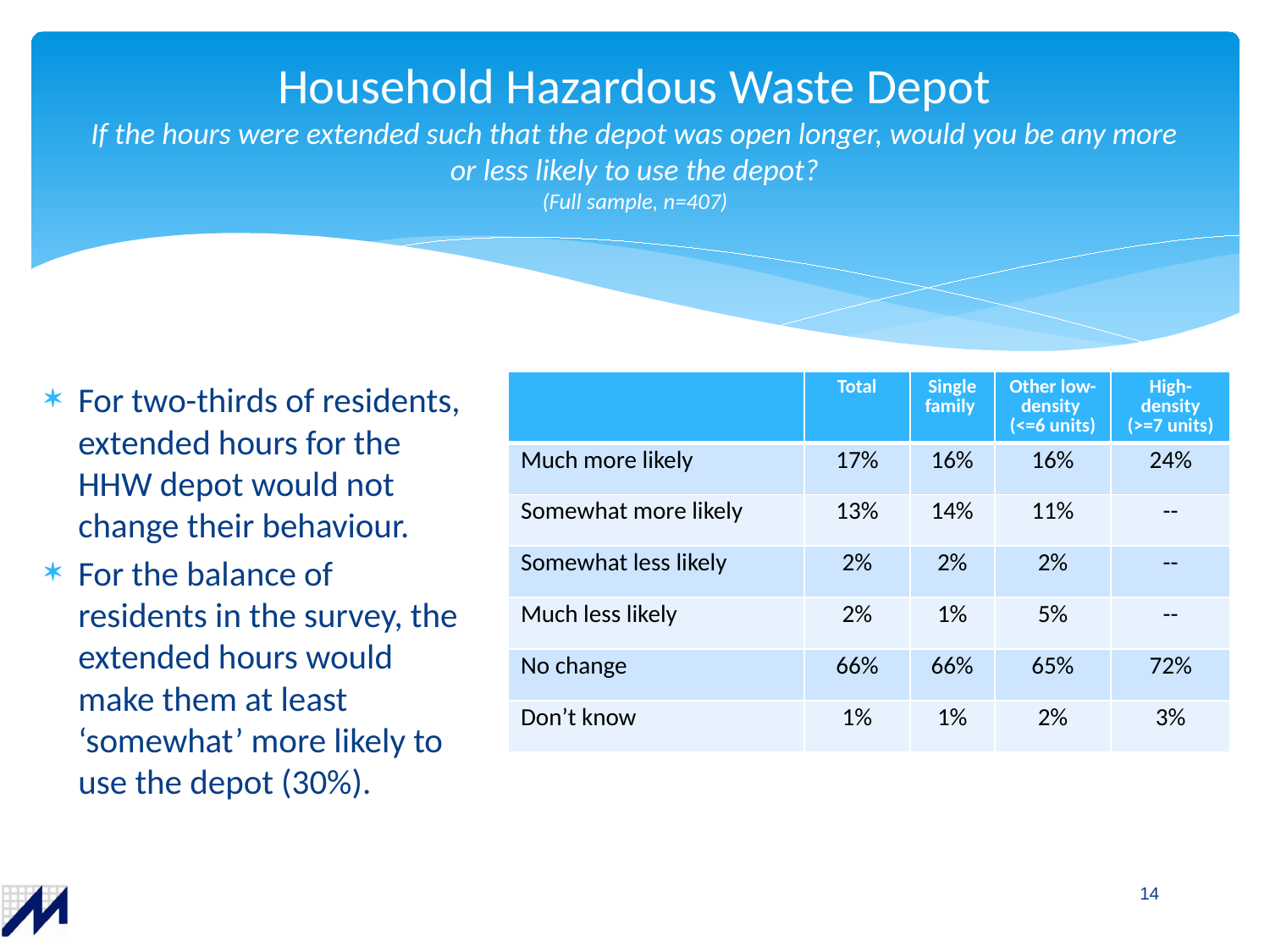

# Household Hazardous Waste Depot If the hours were extended such that the depot was open longer, would you be any more or less likely to use the depot? (Full sample, n=407)
For two-thirds of residents, extended hours for the HHW depot would not change their behaviour.
For the balance of residents in the survey, the extended hours would make them at least ‘somewhat’ more likely to use the depot (30%).
|  | Total | Single family | Other low-density (<=6 units) | High-density (>=7 units) |
| --- | --- | --- | --- | --- |
| Much more likely | 17% | 16% | 16% | 24% |
| Somewhat more likely | 13% | 14% | 11% | -- |
| Somewhat less likely | 2% | 2% | 2% | -- |
| Much less likely | 2% | 1% | 5% | -- |
| No change | 66% | 66% | 65% | 72% |
| Don’t know | 1% | 1% | 2% | 3% |
14